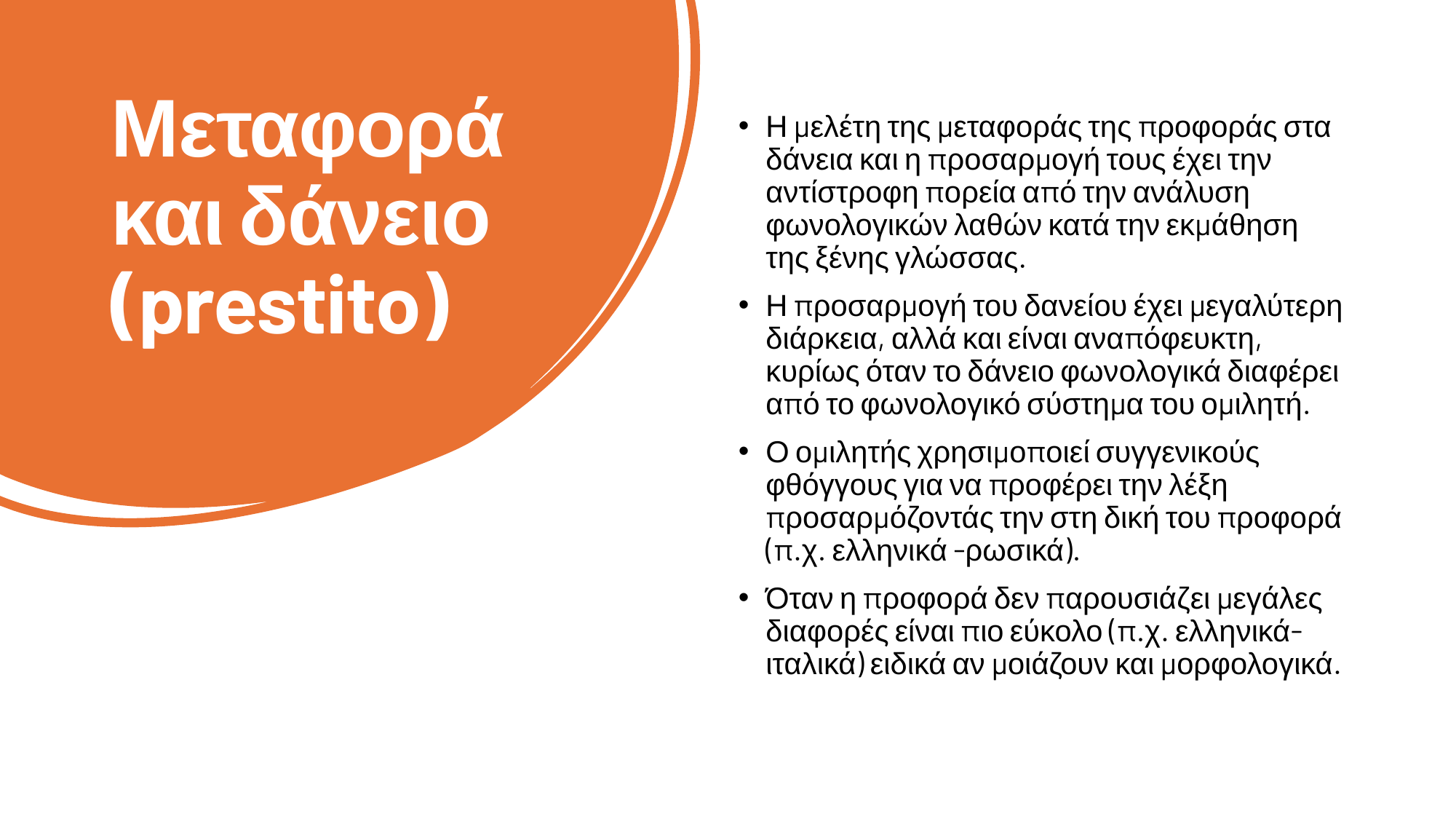

# Μεταφορά και δάνειο (prestito)
Η μελέτη της μεταφοράς της προφοράς στα δάνεια και η προσαρμογή τους έχει την αντίστροφη πορεία από την ανάλυση φωνολογικών λαθών κατά την εκμάθηση της ξένης γλώσσας.
Η προσαρμογή του δανείου έχει μεγαλύτερη διάρκεια, αλλά και είναι αναπόφευκτη, κυρίως όταν το δάνειο φωνολογικά διαφέρει από το φωνολογικό σύστημα του ομιλητή.
Ο ομιλητής χρησιμοποιεί συγγενικούς φθόγγους για να προφέρει την λέξη προσαρμόζοντάς την στη δική του προφορά (π.χ. ελληνικά -ρωσικά).
Όταν η προφορά δεν παρουσιάζει μεγάλες διαφορές είναι πιο εύκολο (π.χ. ελληνικά- ιταλικά) ειδικά αν μοιάζουν και μορφολογικά.